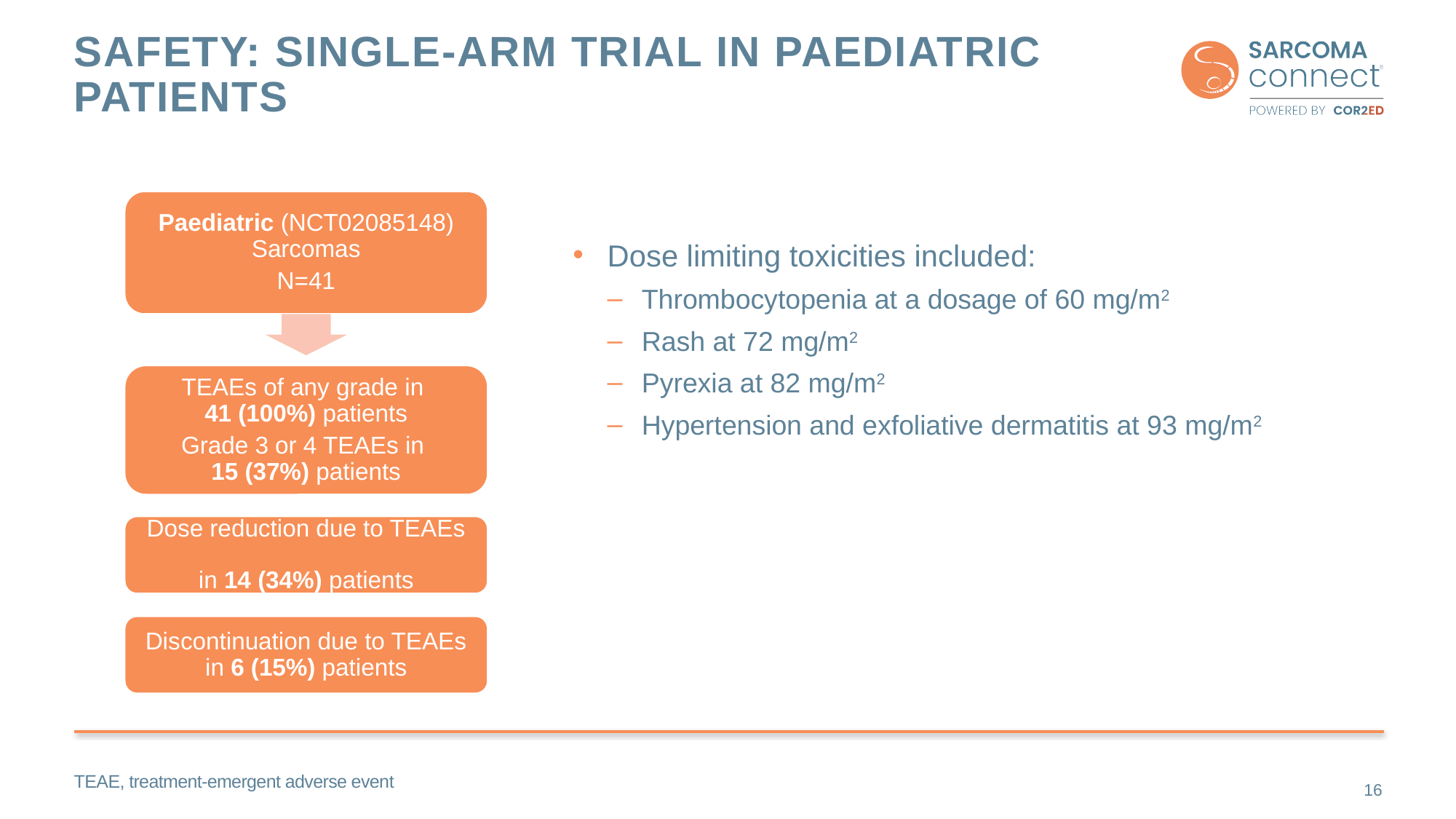

# Safety: Single-arm trial in paediatric patients
Paediatric (NCT02085148)
Sarcomas
N=41

TEAEs of any grade in
41 (100%) patients
Grade 3 or 4 TEAEs in
15 (37%) patients
Dose reduction due to TEAEs
in 14 (34%) patients
Discontinuation due to TEAEs in 6 (15%) patients
Dose limiting toxicities included:
Thrombocytopenia at a dosage of 60 mg/m2
Rash at 72 mg/m2
Pyrexia at 82 mg/m2
Hypertension and exfoliative dermatitis at 93 mg/m2
TEAE, treatment-emergent adverse event
16